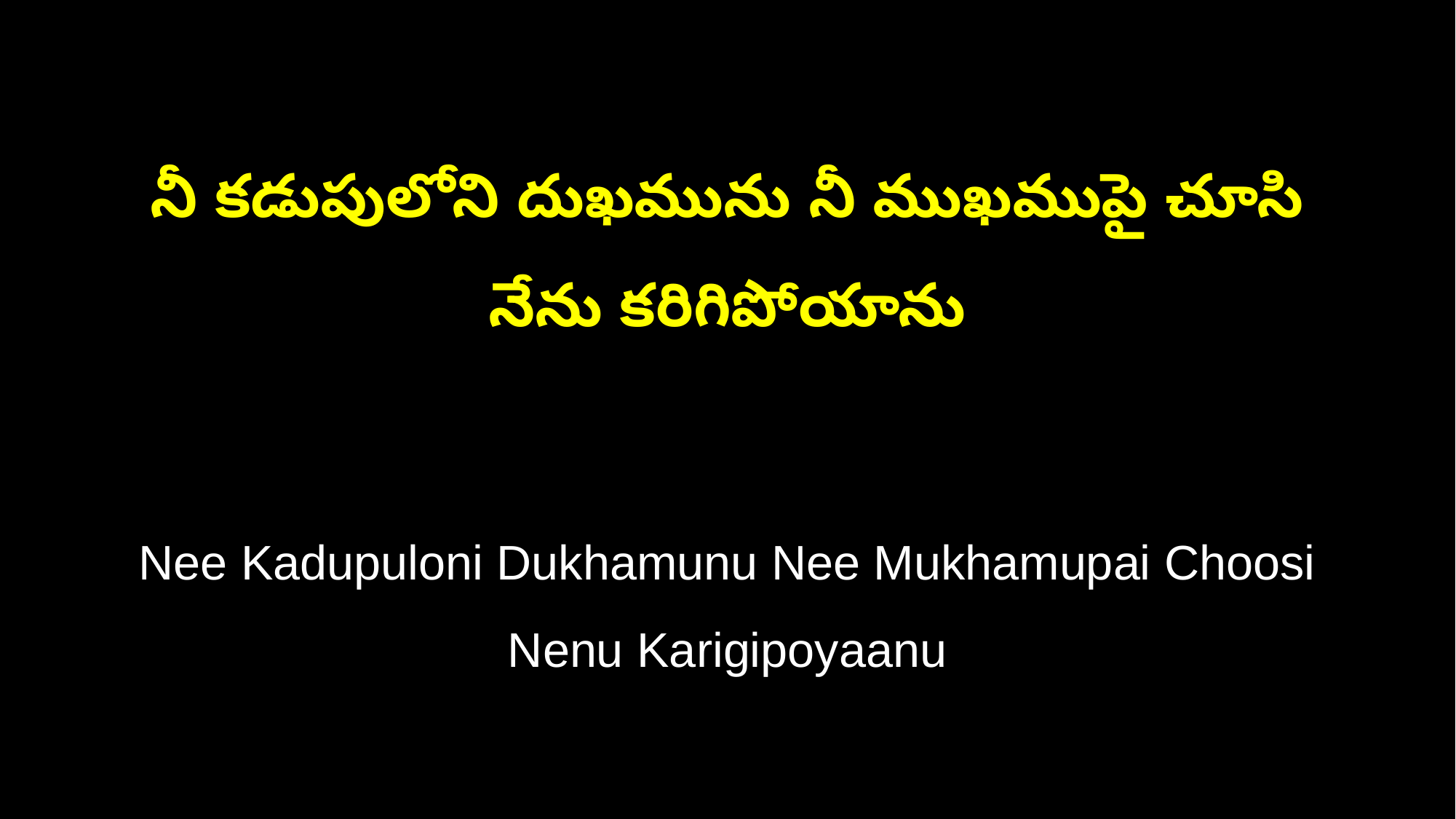

నీ కడుపులోని దుఖమును నీ ముఖముపై చూసి
నేను కరిగిపోయాను
Nee Kadupuloni Dukhamunu Nee Mukhamupai Choosi
Nenu Karigipoyaanu